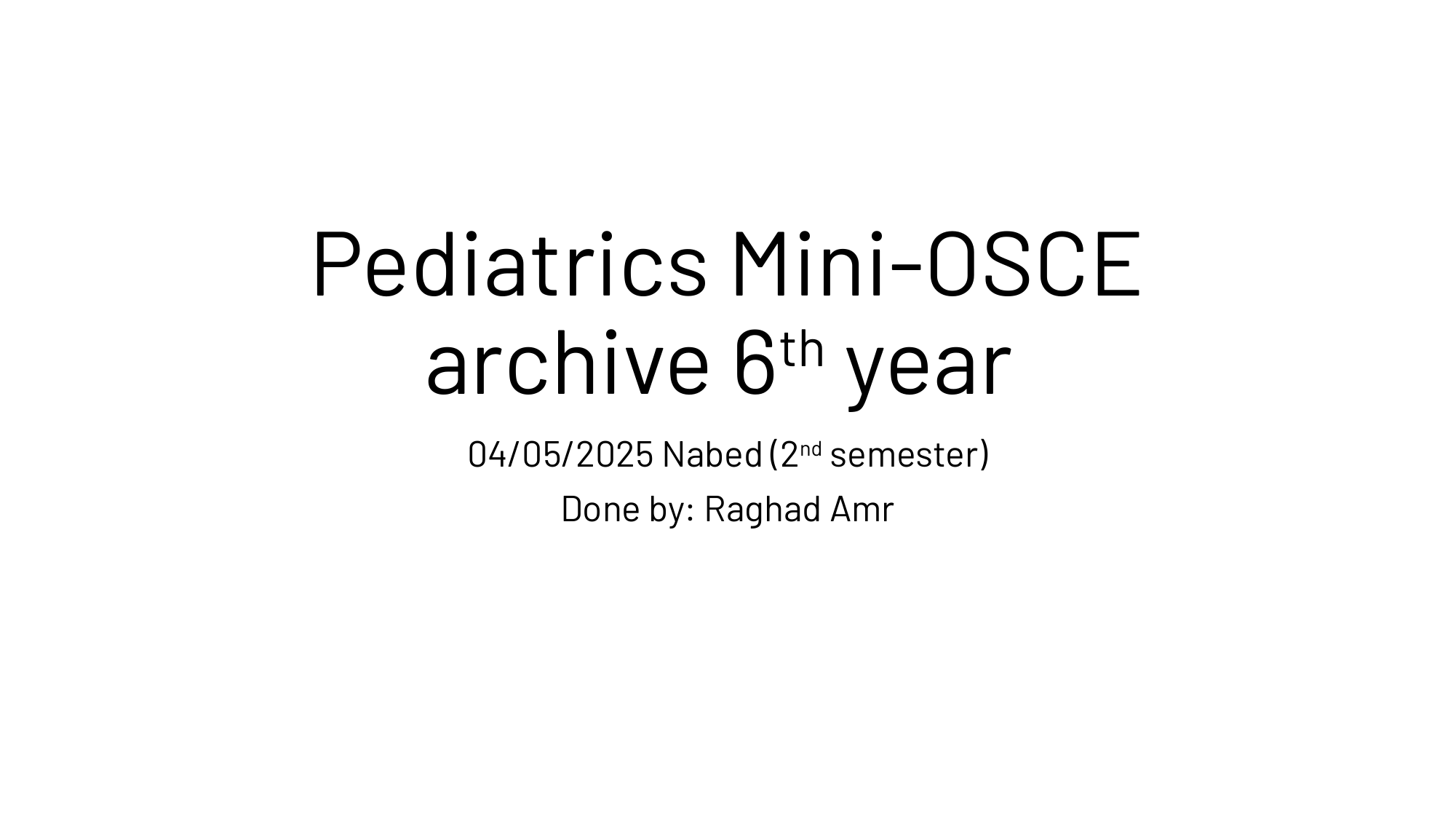

# Pediatrics Mini-OSCE archive 6th year
04/05/2025 Nabed (2nd semester)
Done by: Raghad Amr